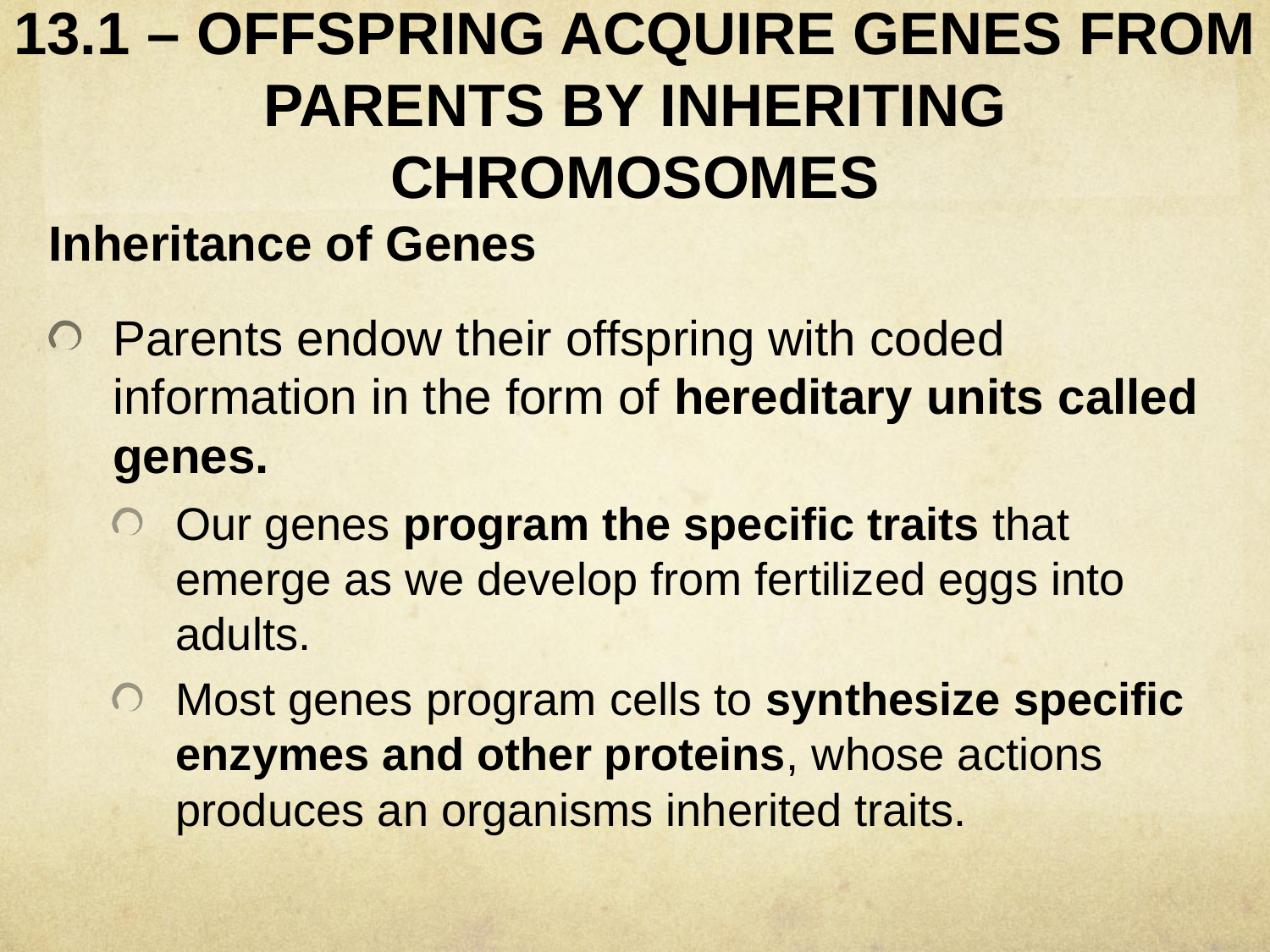

# 13.1 – OFFSPRING ACQUIRE GENES FROM PARENTS BY INHERITING CHROMOSOMES
Inheritance of Genes
Parents endow their offspring with coded information in the form of hereditary units called genes.
Our genes program the specific traits that emerge as we develop from fertilized eggs into adults.
Most genes program cells to synthesize specific enzymes and other proteins, whose actions produces an organisms inherited traits.